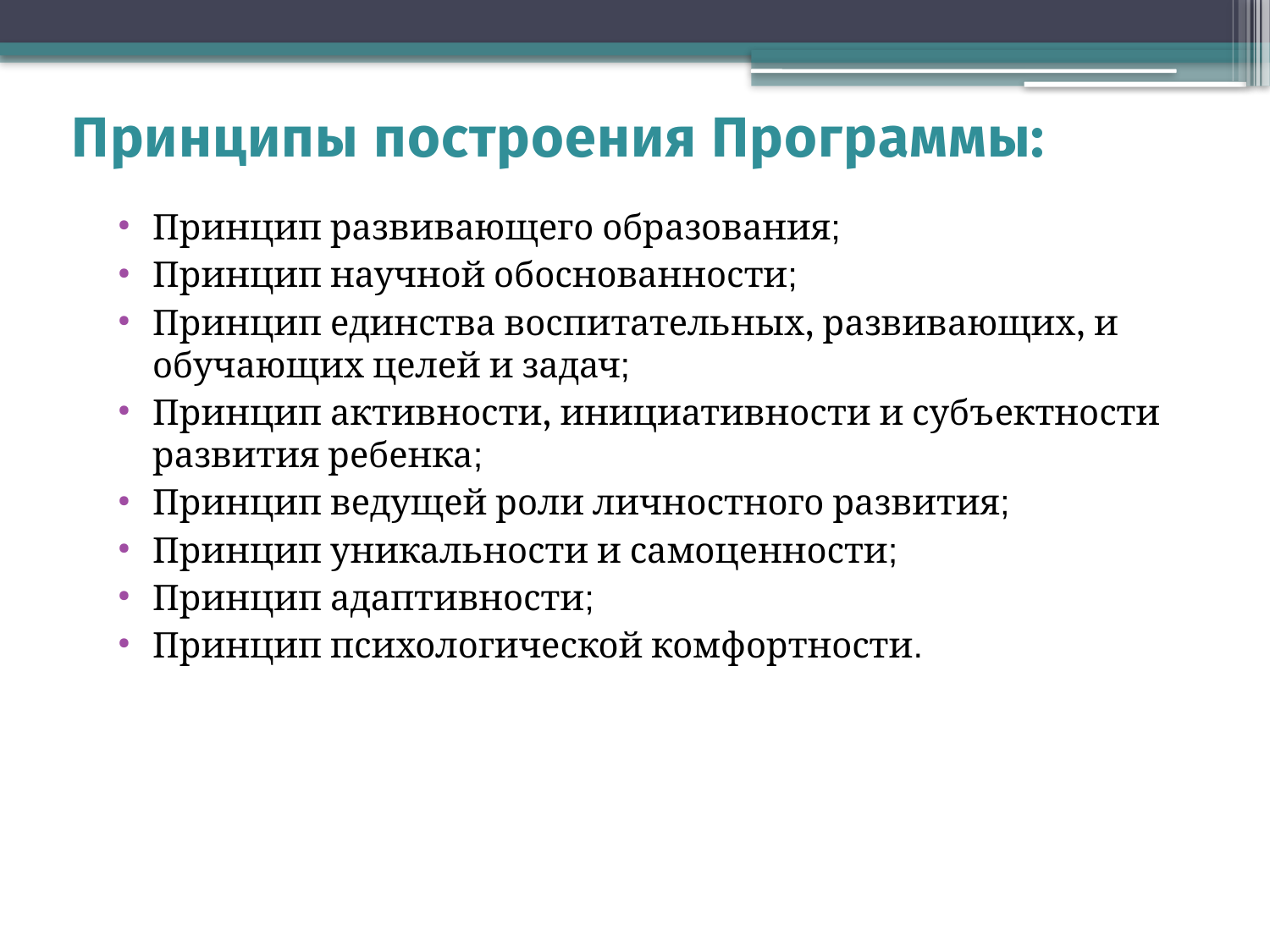

# Принципы построения Программы:
Принцип развивающего образования;
Принцип научной обоснованности;
Принцип единства воспитательных, развивающих, и обучающих целей и задач;
Принцип активности, инициативности и субъектности развития ребенка;
Принцип ведущей роли личностного развития;
Принцип уникальности и самоценности;
Принцип адаптивности;
Принцип психологической комфортности.